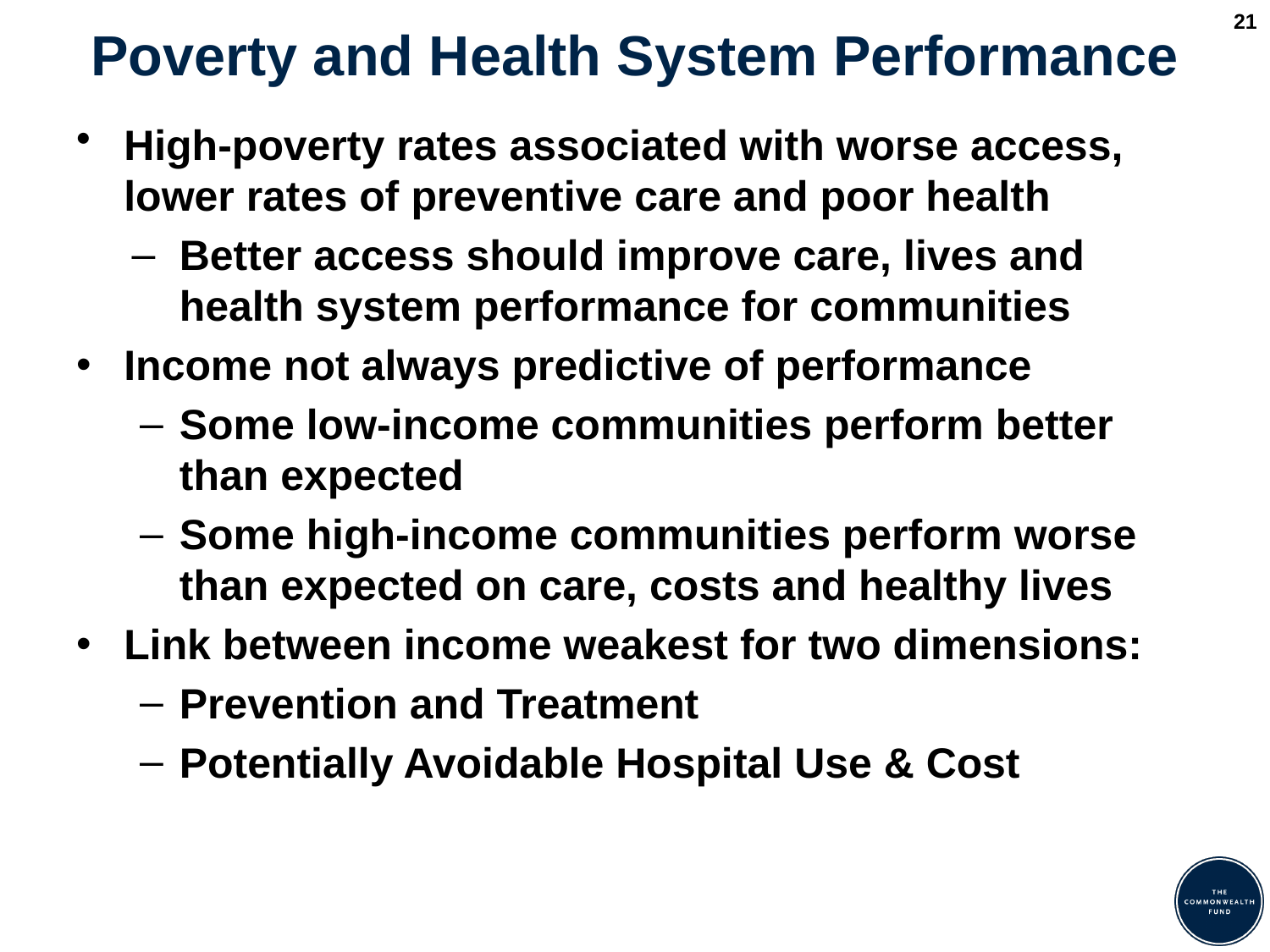

# Poverty and Health System Performance
21
High-poverty rates associated with worse access, lower rates of preventive care and poor health
Better access should improve care, lives and  health system performance for communities
Income not always predictive of performance
Some low-income communities perform better than expected
Some high-income communities perform worse than expected on care, costs and healthy lives
Link between income weakest for two dimensions:
Prevention and Treatment
Potentially Avoidable Hospital Use & Cost